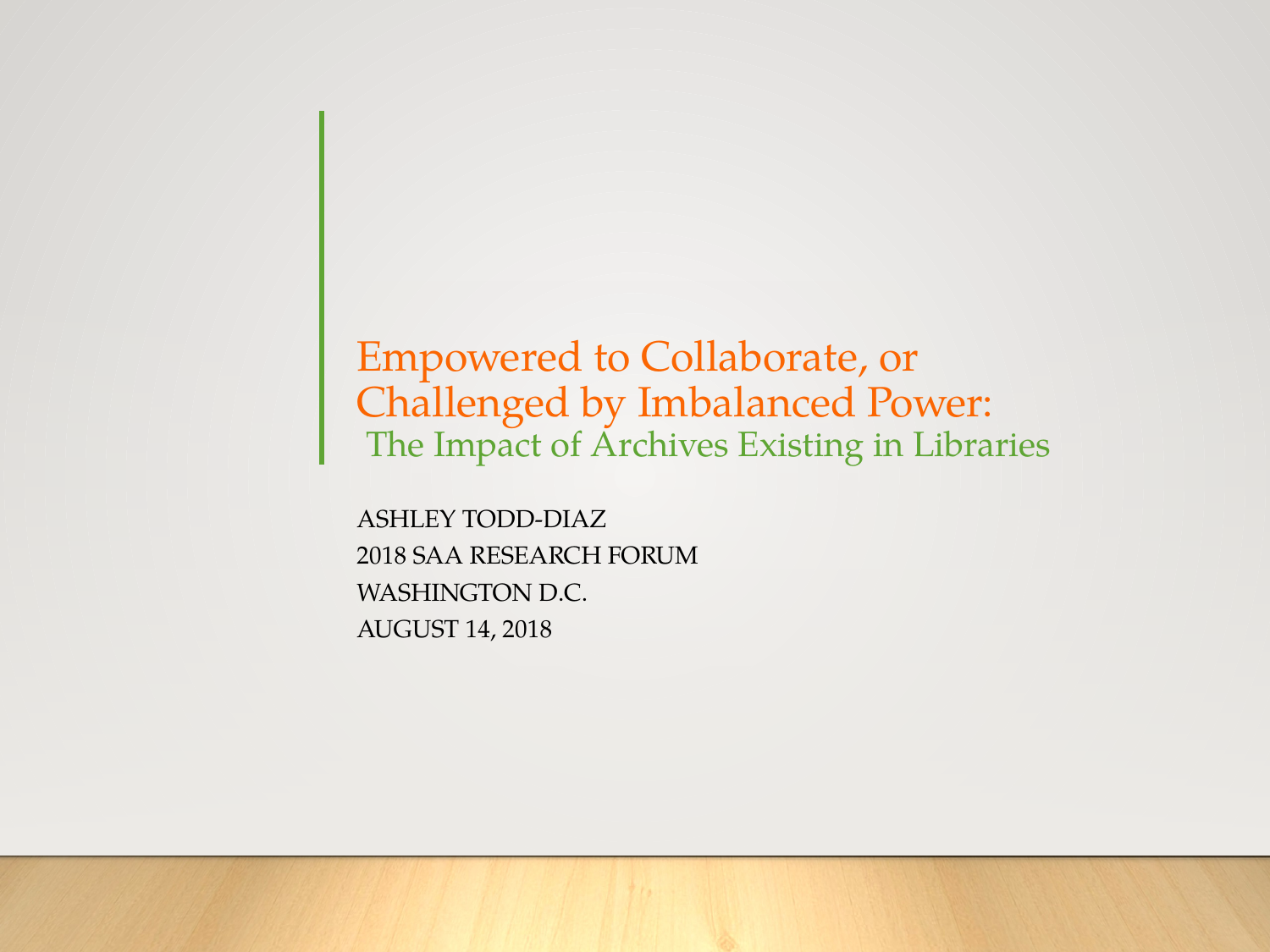

# Empowered to Collaborate, or Challenged by Imbalanced Power: The Impact of Archives Existing in Libraries
Ashley Todd-Diaz
2018 SAA Research Forum
Washington D.C.
August 14, 2018